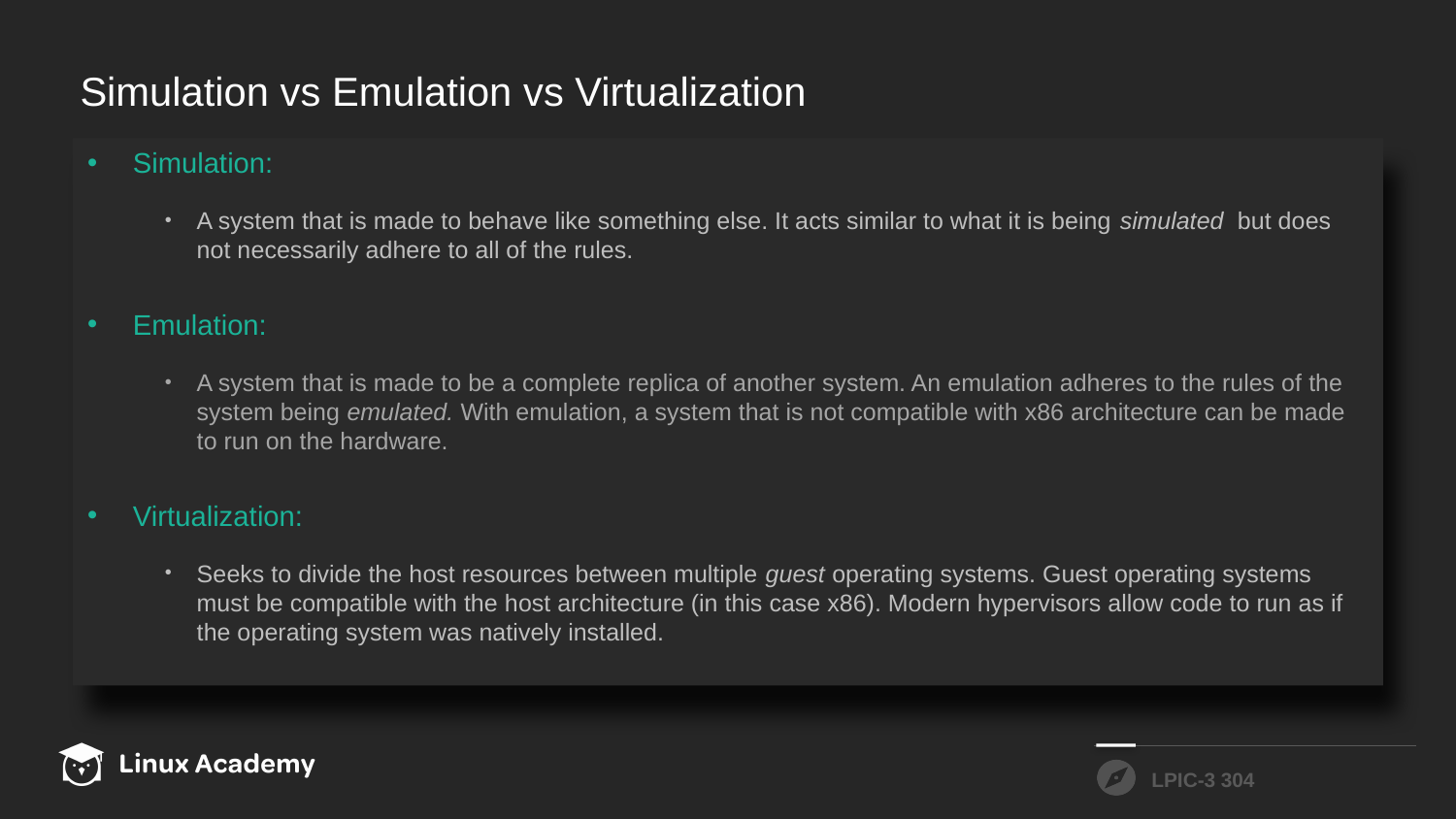

# Simulation vs Emulation vs Virtualization
Simulation:
A system that is made to behave like something else. It acts similar to what it is being simulated  but does not necessarily adhere to all of the rules.

Emulation:
A system that is made to be a complete replica of another system. An emulation adheres to the rules of the system being emulated. With emulation, a system that is not compatible with x86 architecture can be made to run on the hardware.

Virtualization:
Seeks to divide the host resources between multiple guest operating systems. Guest operating systems must be compatible with the host architecture (in this case x86). Modern hypervisors allow code to run as if the operating system was natively installed.